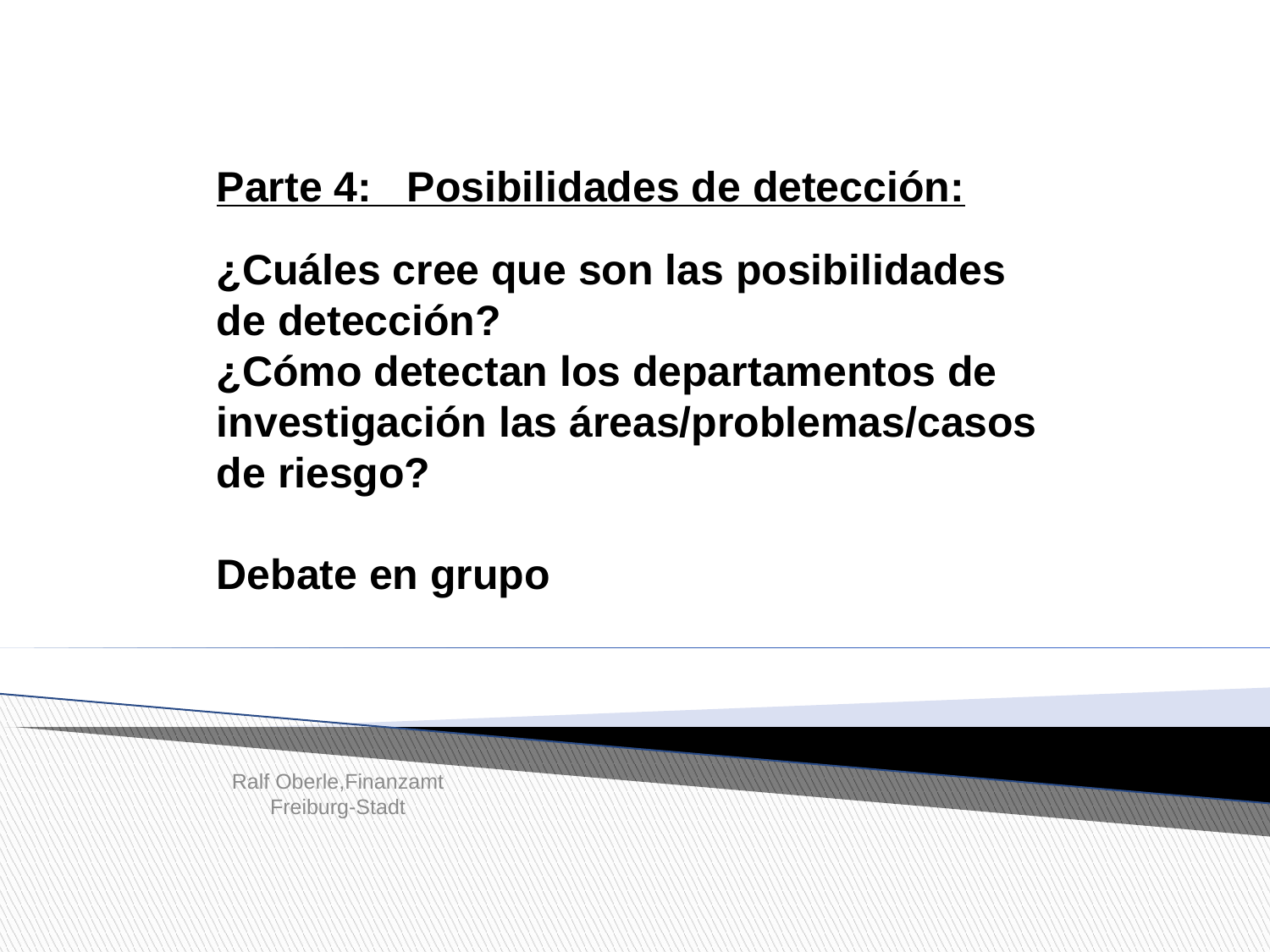

Parte 4:   Posibilidades de detección:

¿Cuáles cree que son las posibilidades de detección?
¿Cómo detectan los departamentos de investigación las áreas/problemas/casos de riesgo?

Debate en grupo
Ralf Oberle,Finanzamt Freiburg-Stadt